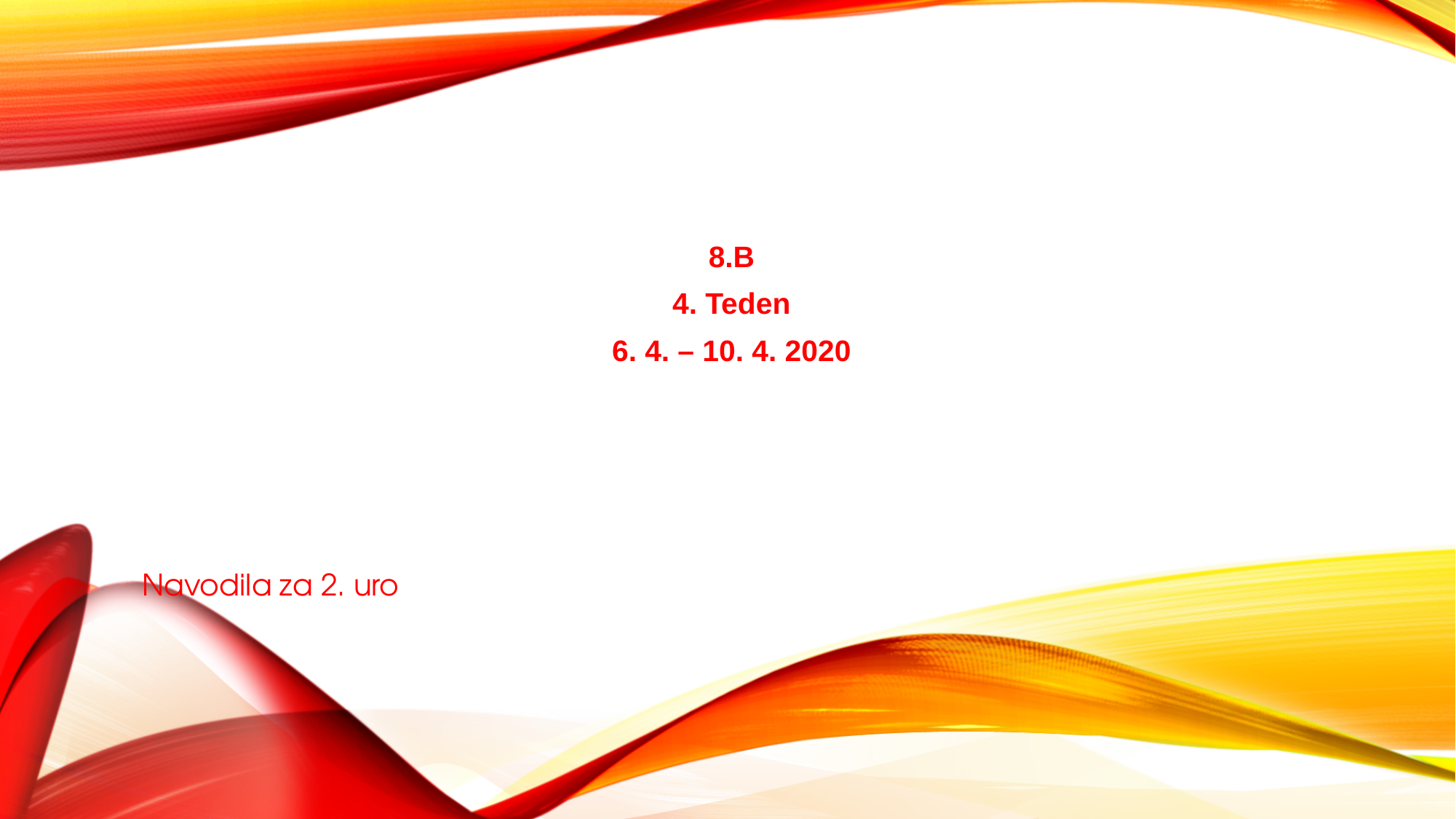

8.B
4. Teden
6. 4. – 10. 4. 2020

Navodila za 2. uro